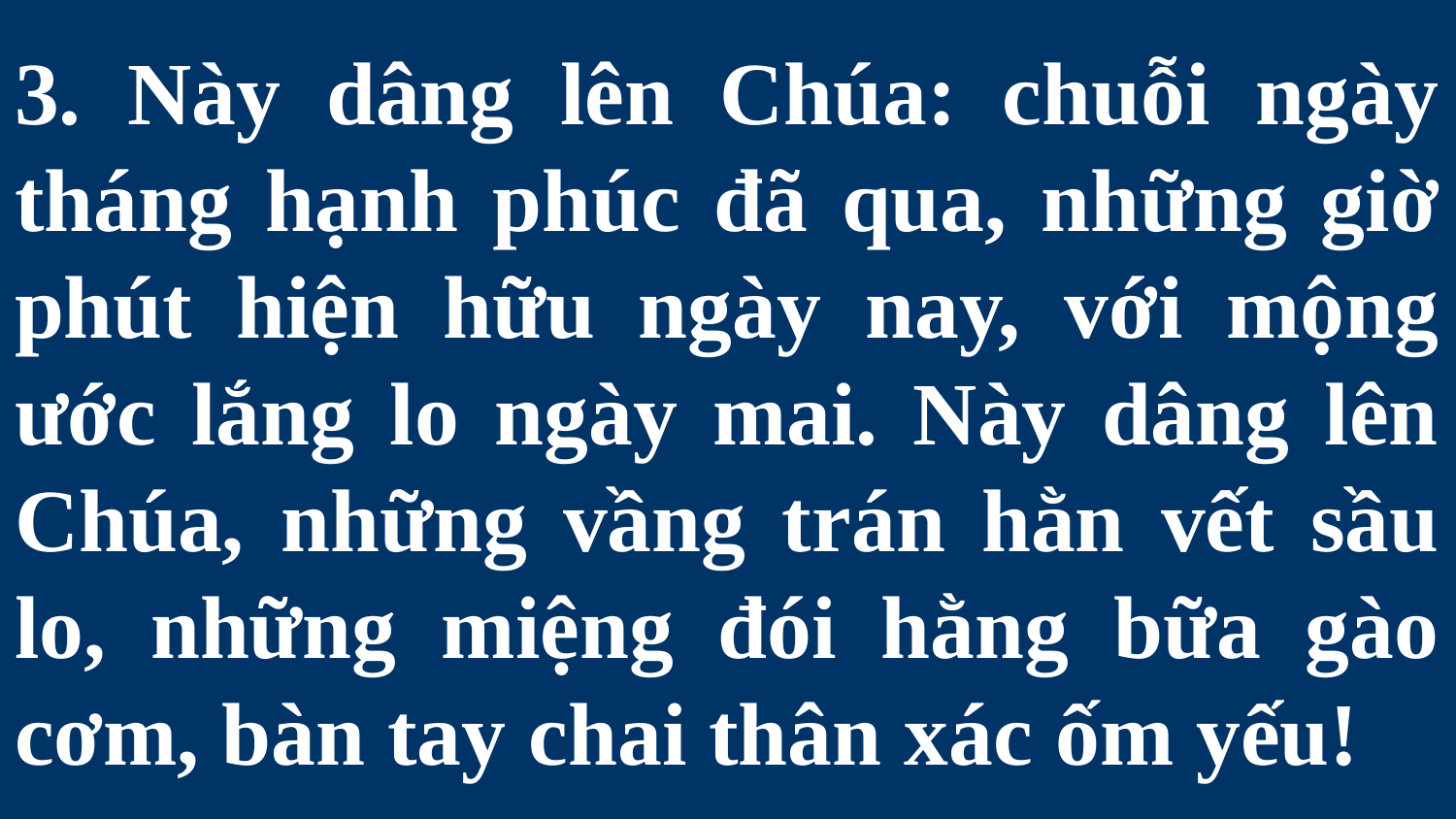

# 3. Này dâng lên Chúa: chuỗi ngày tháng hạnh phúc đã qua, những giờ phút hiện hữu ngày nay, với mộng ước lắng lo ngày mai. Này dâng lên Chúa, những vầng trán hằn vết sầu lo, những miệng đói hằng bữa gào cơm, bàn tay chai thân xác ốm yếu!